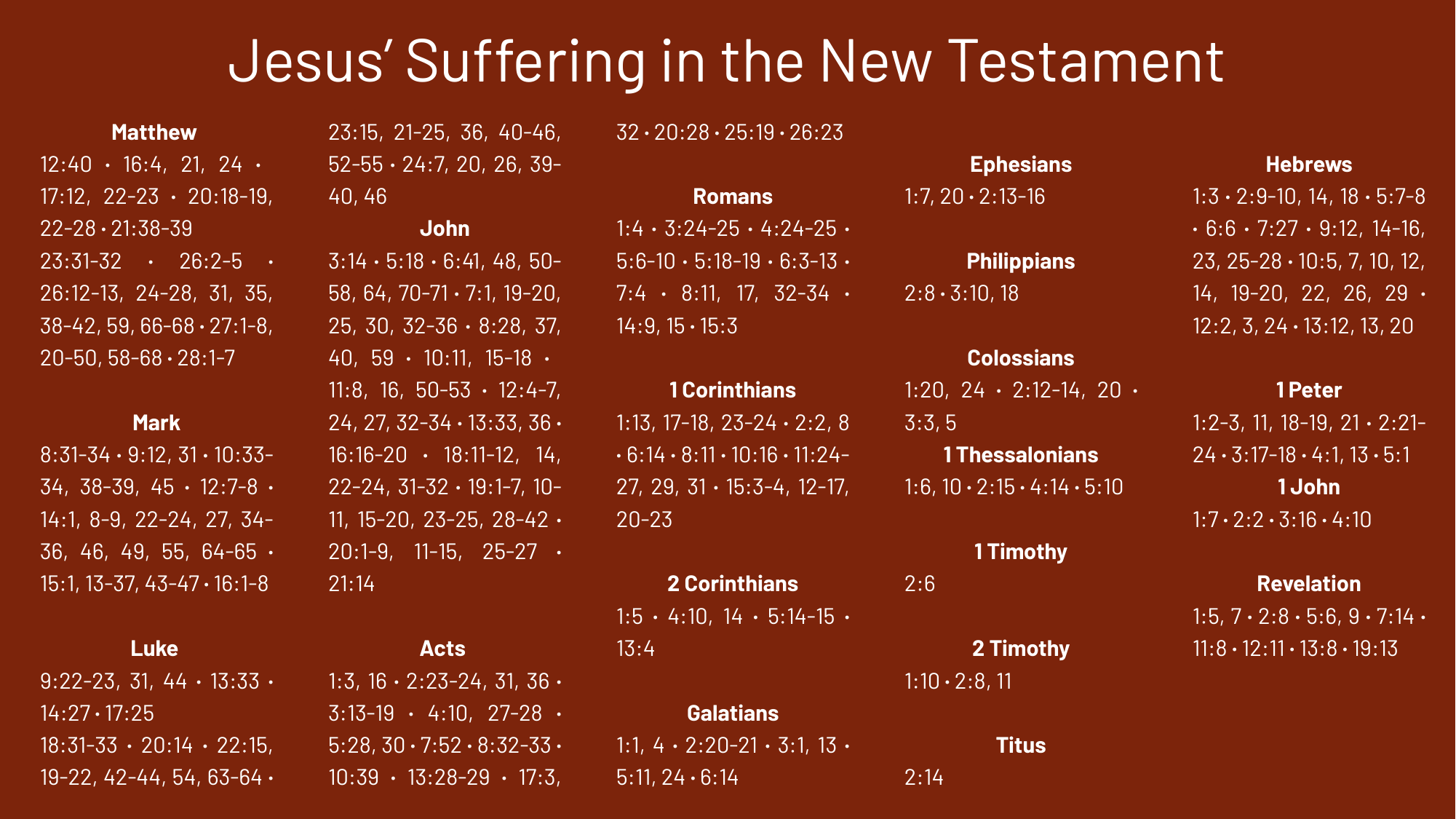

# Jesus’ Suffering in the New Testament
Matthew
12:40 · 16:4, 21, 24 ·  17:12, 22-23 · 20:18-19, 22-28 · 21:38-39
23:31-32 · 26:2-5 · 26:12-13, 24-28, 31, 35, 38-42, 59, 66-68 · 27:1-8, 20-50, 58-68 · 28:1-7

Mark
8:31-34 · 9:12, 31 · 10:33-34, 38-39, 45 · 12:7-8 · 14:1, 8-9, 22-24, 27, 34-36, 46, 49, 55, 64-65 · 15:1, 13-37, 43-47 · 16:1-8

Luke
9:22-23, 31, 44 · 13:33 · 14:27 · 17:25
18:31-33 · 20:14 · 22:15, 19-22, 42-44, 54, 63-64 · 23:15, 21-25, 36, 40-46, 52-55 · 24:7, 20, 26, 39-40, 46
John
3:14 · 5:18 · 6:41, 48, 50-58, 64, 70-71 · 7:1, 19-20, 25, 30, 32-36 · 8:28, 37, 40, 59 · 10:11, 15-18 ·  11:8, 16, 50-53 · 12:4-7, 24, 27, 32-34 · 13:33, 36 · 16:16-20 · 18:11-12, 14, 22-24, 31-32 · 19:1-7, 10-11, 15-20, 23-25, 28-42 · 20:1-9, 11-15, 25-27 · 21:14

Acts
1:3, 16 · 2:23-24, 31, 36 · 3:13-19 · 4:10, 27-28 · 5:28, 30 · 7:52 · 8:32-33 · 10:39 · 13:28-29 · 17:3, 32 · 20:28 · 25:19 · 26:23

Romans
1:4 · 3:24-25 · 4:24-25 · 5:6-10 · 5:18-19 · 6:3-13 · 7:4 · 8:11, 17, 32-34 · 14:9, 15 · 15:3

1 Corinthians
1:13, 17-18, 23-24 · 2:2, 8 · 6:14 · 8:11 · 10:16 · 11:24-27, 29, 31 · 15:3-4, 12-17, 20-23

2 Corinthians
1:5 · 4:10, 14 · 5:14-15 · 13:4

Galatians
1:1, 4 · 2:20-21 · 3:1, 13 · 5:11, 24 · 6:14

Ephesians
1:7, 20 · 2:13-16

Philippians
2:8 · 3:10, 18

Colossians
1:20, 24 · 2:12-14, 20 · 3:3, 5
1 Thessalonians
1:6, 10 · 2:15 · 4:14 · 5:10

1 Timothy
2:6

2 Timothy
1:10 · 2:8, 11

Titus
2:14

Hebrews
1:3 · 2:9-10, 14, 18 · 5:7-8 · 6:6 · 7:27 · 9:12, 14-16, 23, 25-28 · 10:5, 7, 10, 12, 14, 19-20, 22, 26, 29 · 12:2, 3, 24 · 13:12, 13, 20

1 Peter
1:2-3, 11, 18-19, 21 · 2:21-24 · 3:17-18 · 4:1, 13 · 5:1
1 John
1:7 · 2:2 · 3:16 · 4:10

Revelation
1:5, 7 · 2:8 · 5:6, 9 · 7:14 · 11:8 · 12:11 · 13:8 · 19:13